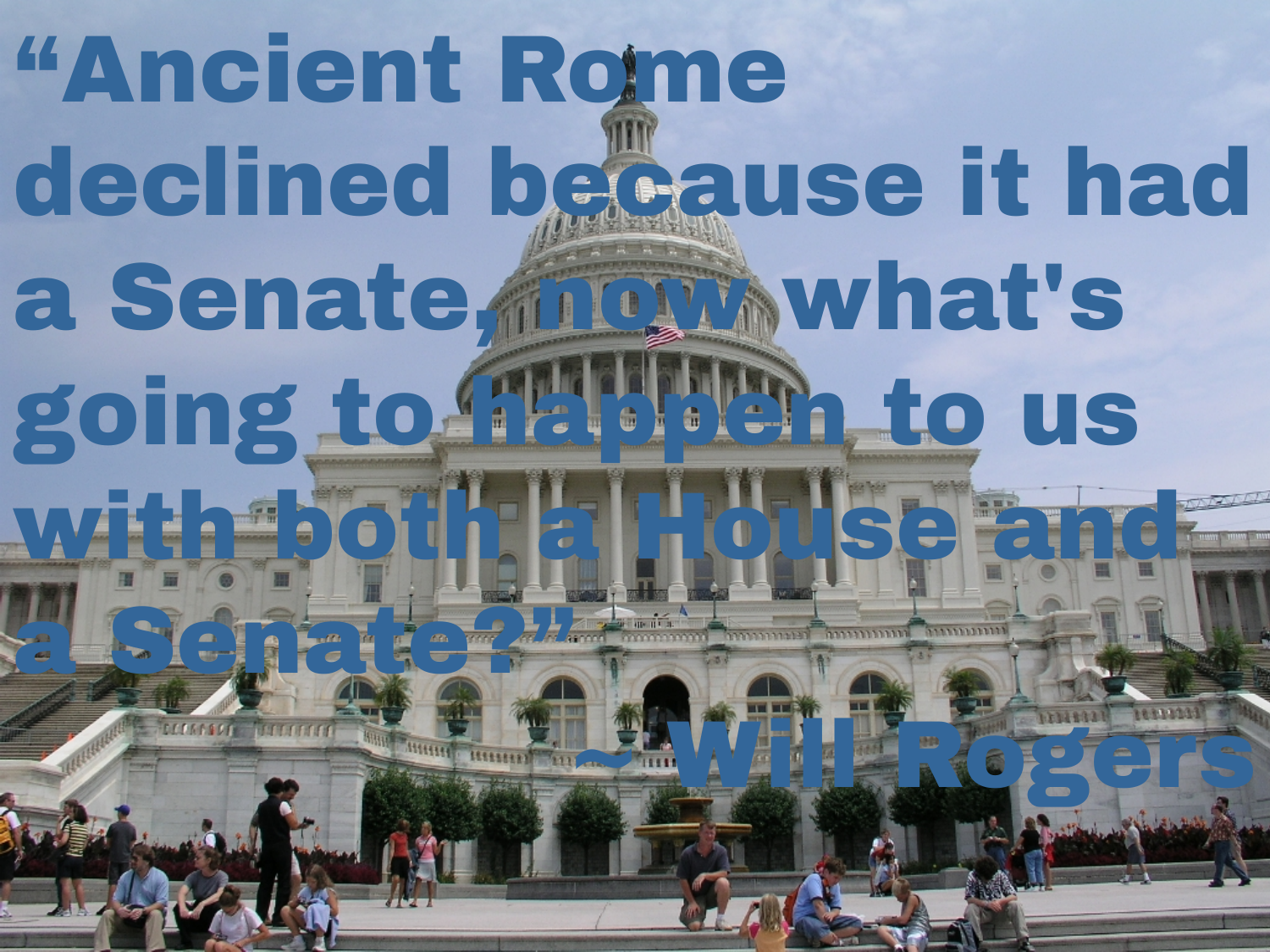

“Ancient Rome declined because it had a Senate, now what's going to happen to us with both a House and a Senate?”
~ Will Rogers